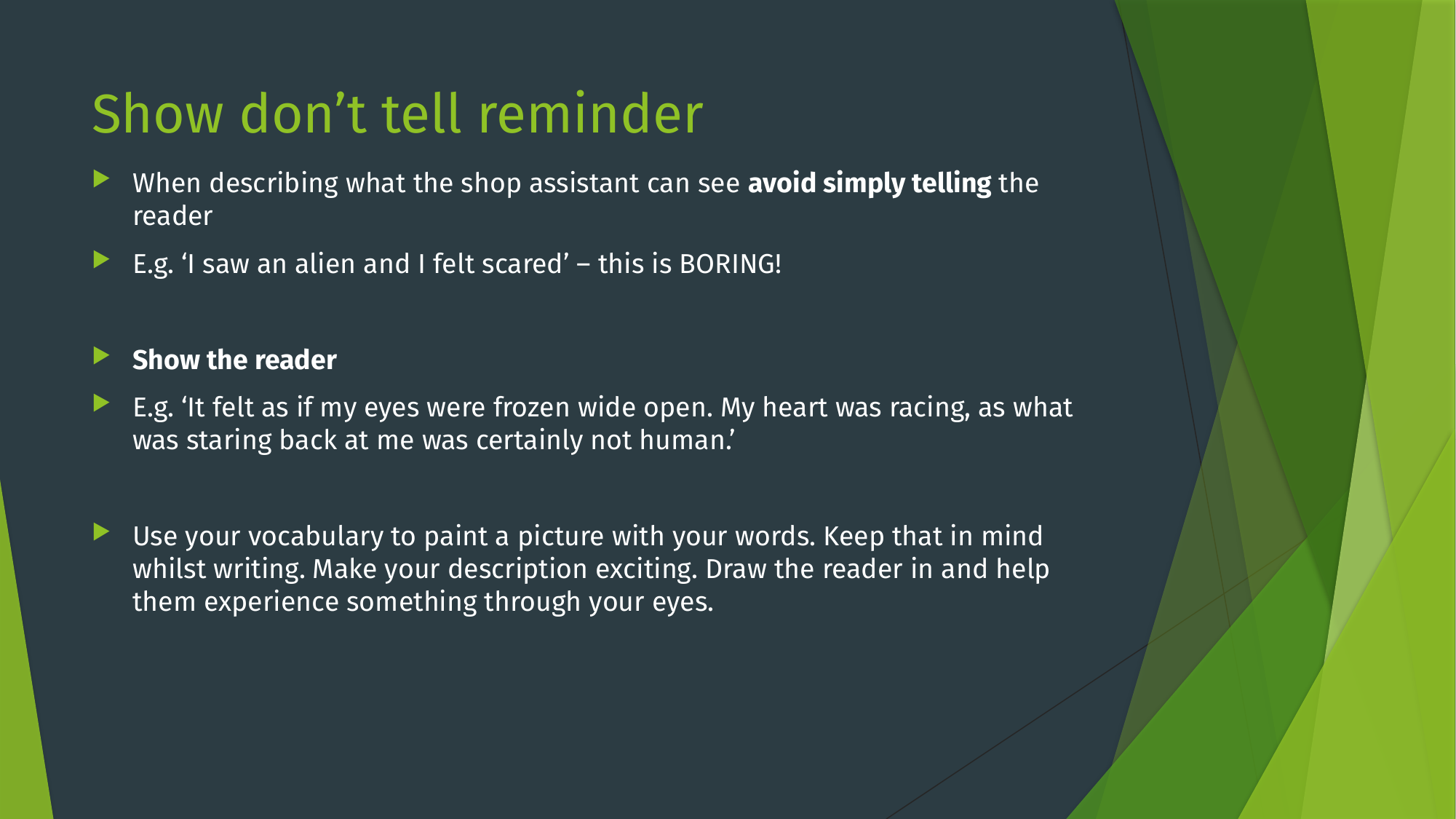

# Show don’t tell reminder
When describing what the shop assistant can see avoid simply telling the reader
E.g. ‘I saw an alien and I felt scared’ – this is BORING!

Show the reader
E.g. ‘It felt as if my eyes were frozen wide open. My heart was racing, as what was staring back at me was certainly not human.’

Use your vocabulary to paint a picture with your words. Keep that in mind whilst writing. Make your description exciting. Draw the reader in and help them experience something through your eyes.